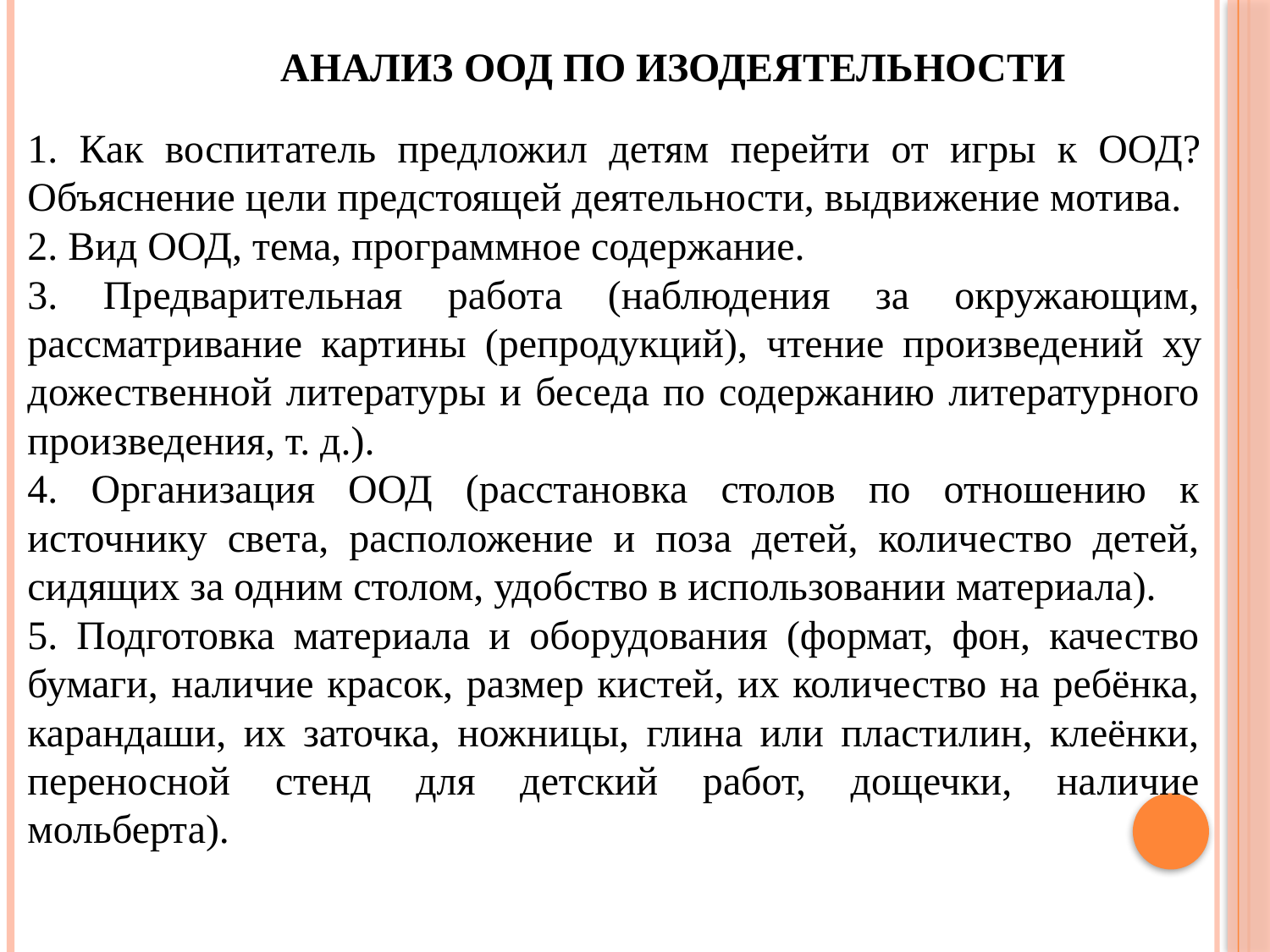

# Анализ ООД по изодеятельности
1. Как воспитатель предложил детям перейти от игры к ООД? Объяснение цели предстоящей деятельности, выдвижение мотива.
2. Вид ООД, тема, программное содержание.
3. Предварительная работа (наблюдения за окружающим, рассматривание картины (репродукций), чтение произведений ху­дожественной литературы и беседа по содержанию литературного произведения, т. д.).
4. Организация ООД (расстановка столов по отношению к источнику света, расположение и поза детей, количество детей, сидящих за одним столом, удобство в использовании материала).
5. Подготовка материала и оборудования (формат, фон, качество бумаги, наличие красок, размер кистей, их количество на ребёнка, карандаши, их заточка, ножницы, глина или пластилин, клеёнки, переносной стенд для детский работ, дощечки, наличие мольберта).